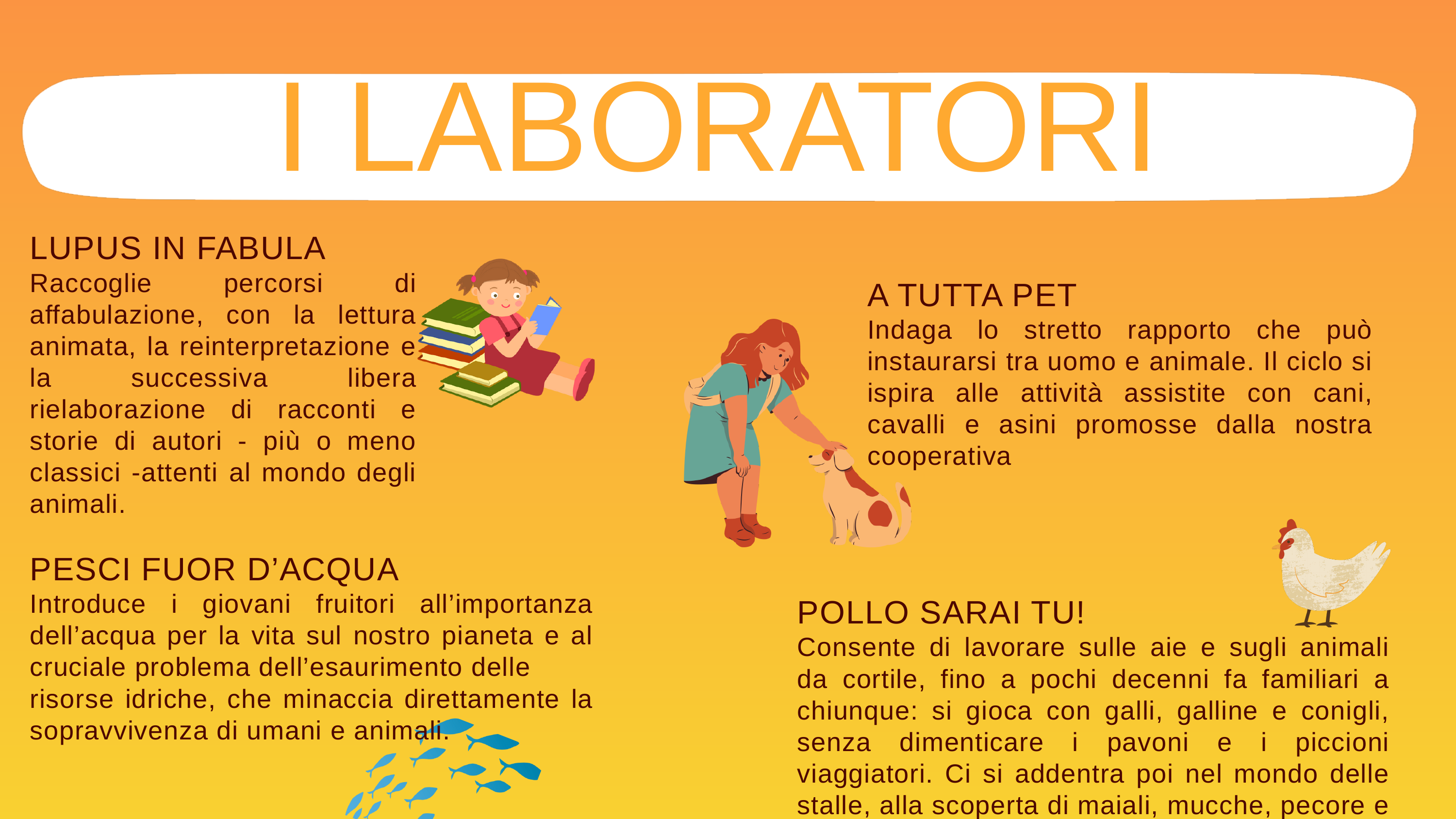

I LABORATORI
LUPUS IN FABULA
Raccoglie percorsi di affabulazione, con la lettura animata, la reinterpretazione e la successiva libera rielaborazione di racconti e storie di autori - più o meno classici -attenti al mondo degli animali.

A TUTTA PET
Indaga lo stretto rapporto che può instaurarsi tra uomo e animale. Il ciclo si ispira alle attività assistite con cani, cavalli e asini promosse dalla nostra cooperativa

PESCI FUOR D’ACQUA
Introduce i giovani fruitori all’importanza dell’acqua per la vita sul nostro pianeta e al cruciale problema dell’esaurimento delle
risorse idriche, che minaccia direttamente la sopravvivenza di umani e animali.

POLLO SARAI TU!
Consente di lavorare sulle aie e sugli animali da cortile, fino a pochi decenni fa familiari a chiunque: si gioca con galli, galline e conigli, senza dimenticare i pavoni e i piccioni viaggiatori. Ci si addentra poi nel mondo delle stalle, alla scoperta di maiali, mucche, pecore e capre.